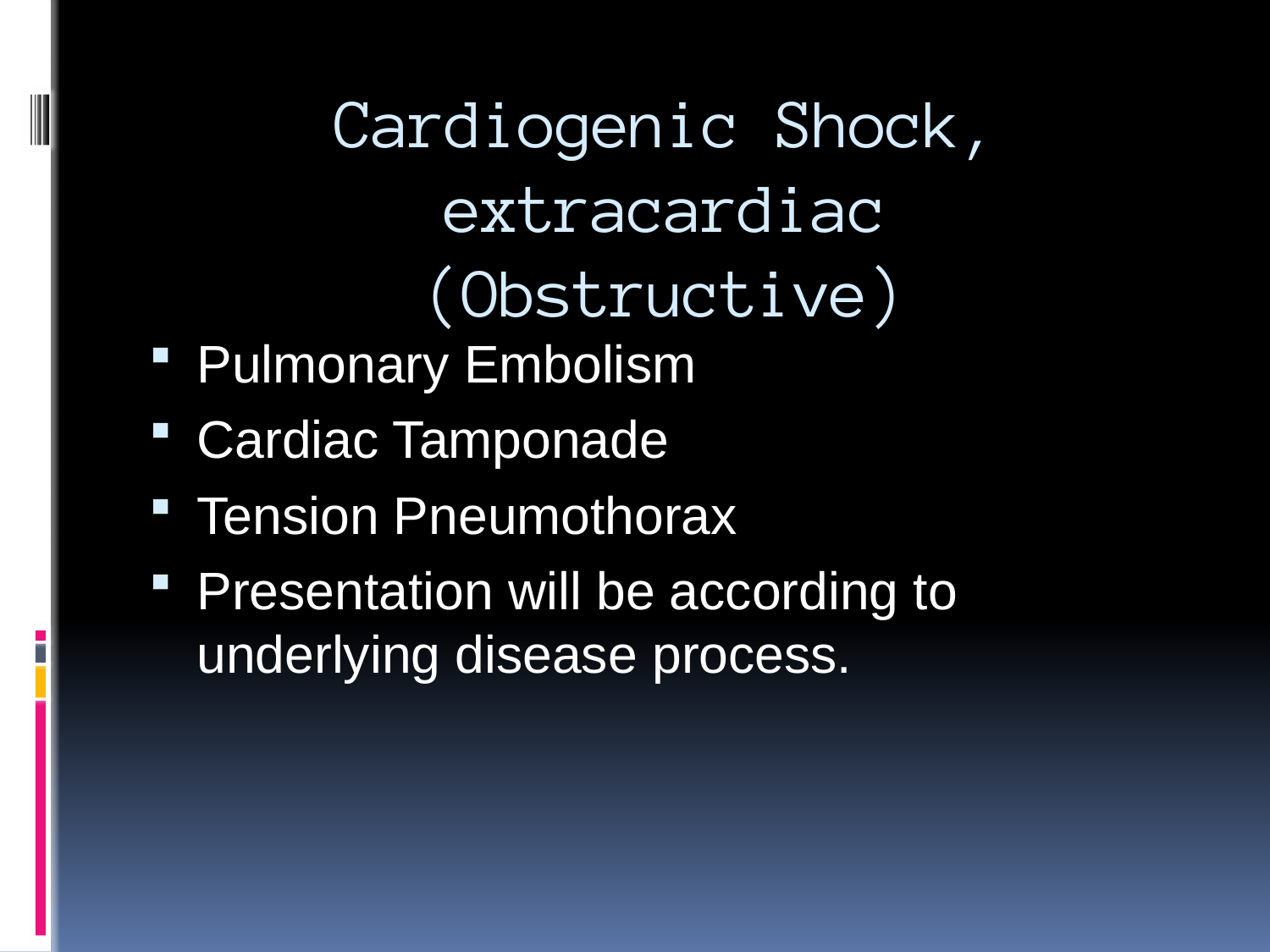

# Cardiogenic Shock, extracardiac (Obstructive)

Pulmonary Embolism
Cardiac Tamponade
Tension Pneumothorax
Presentation will be according to underlying disease process.